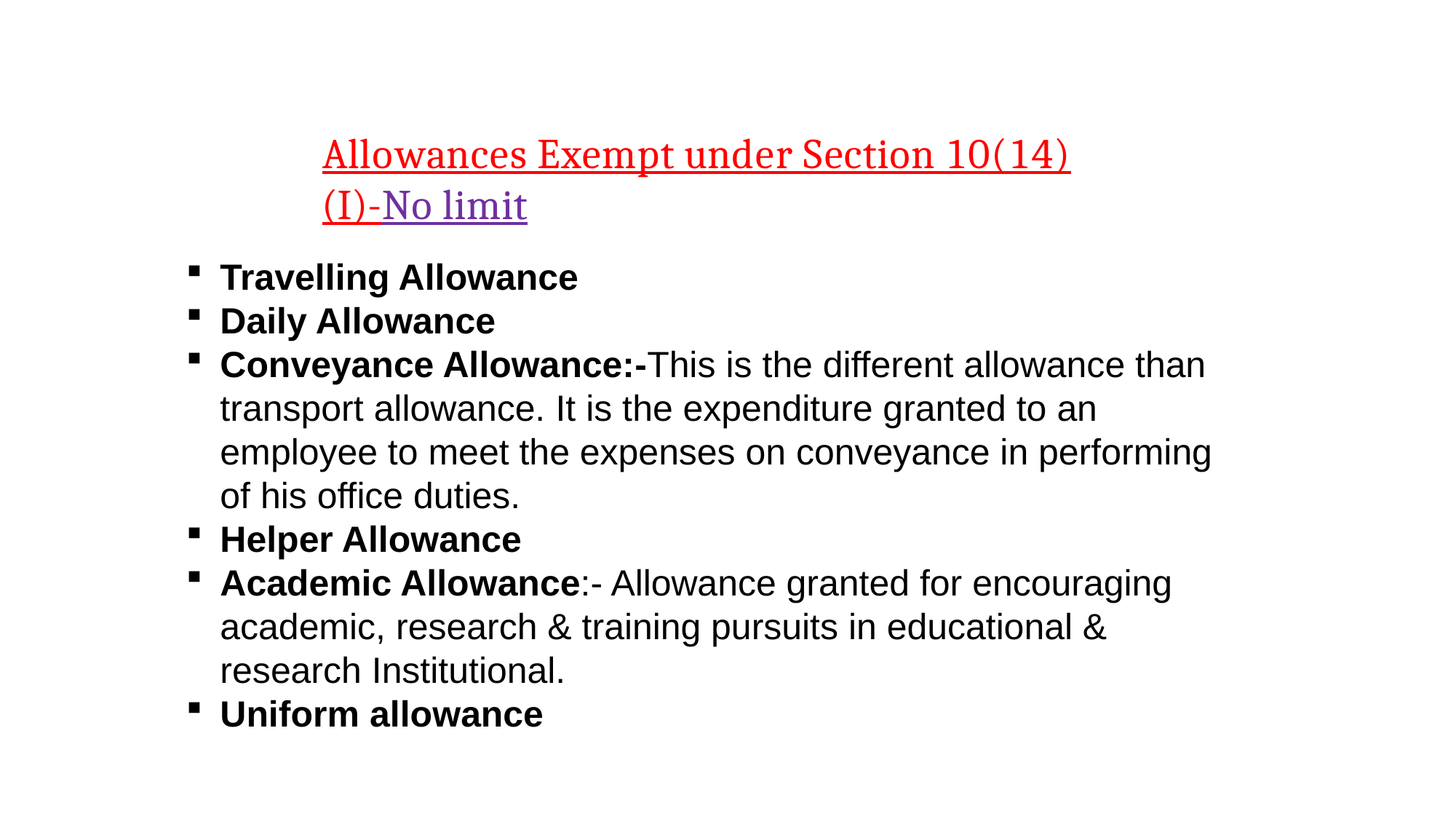

Allowances Exempt under Section 10(14)(I)-No limit
Travelling Allowance
Daily Allowance
Conveyance Allowance:-This is the different allowance than transport allowance. It is the expenditure granted to an employee to meet the expenses on conveyance in performing of his office duties.
Helper Allowance
Academic Allowance:- Allowance granted for encouraging academic, research & training pursuits in educational & research Institutional.
Uniform allowance